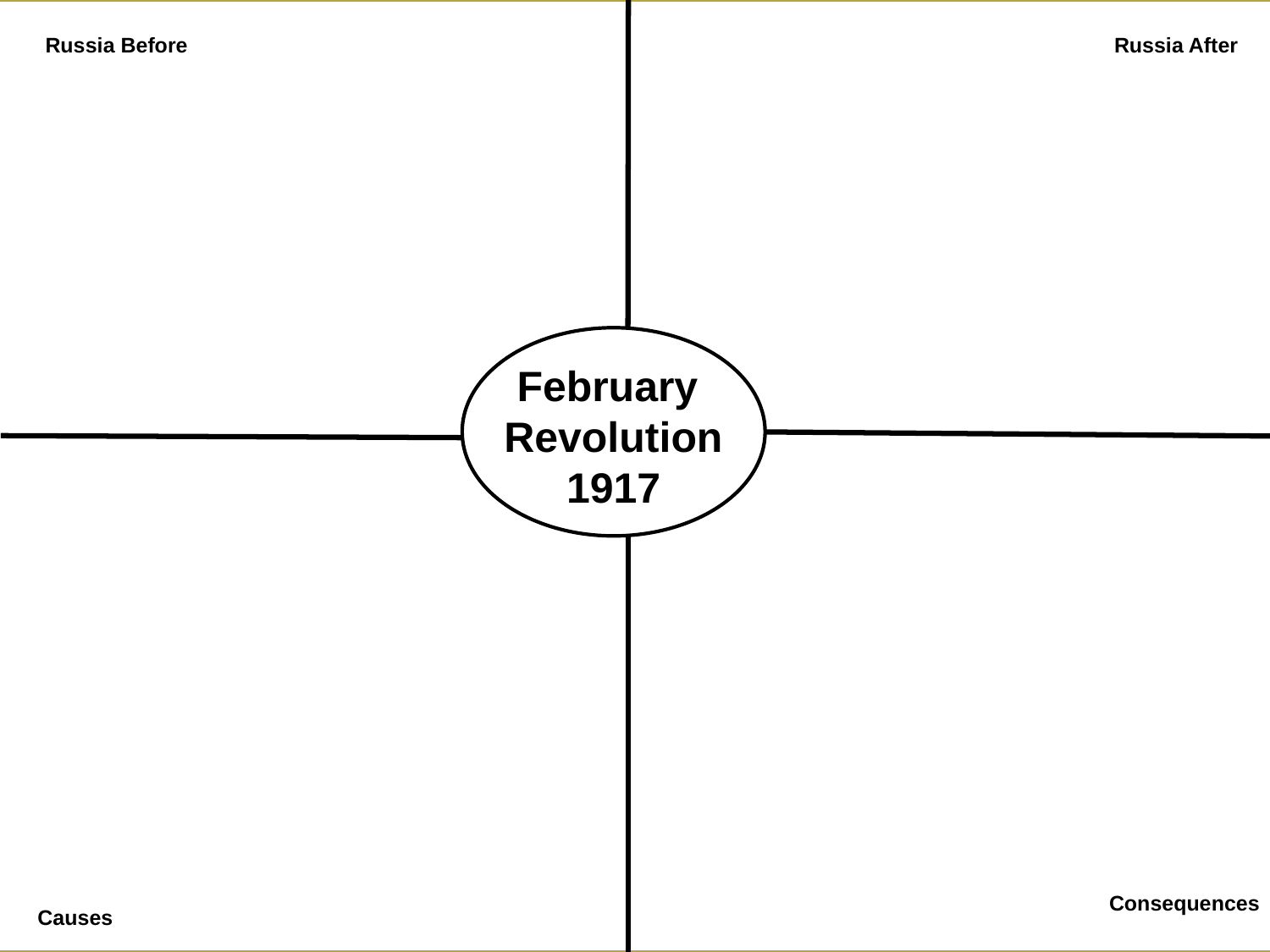

Russia Before
Russia After

February
Revolution
1917
Consequences
Causes